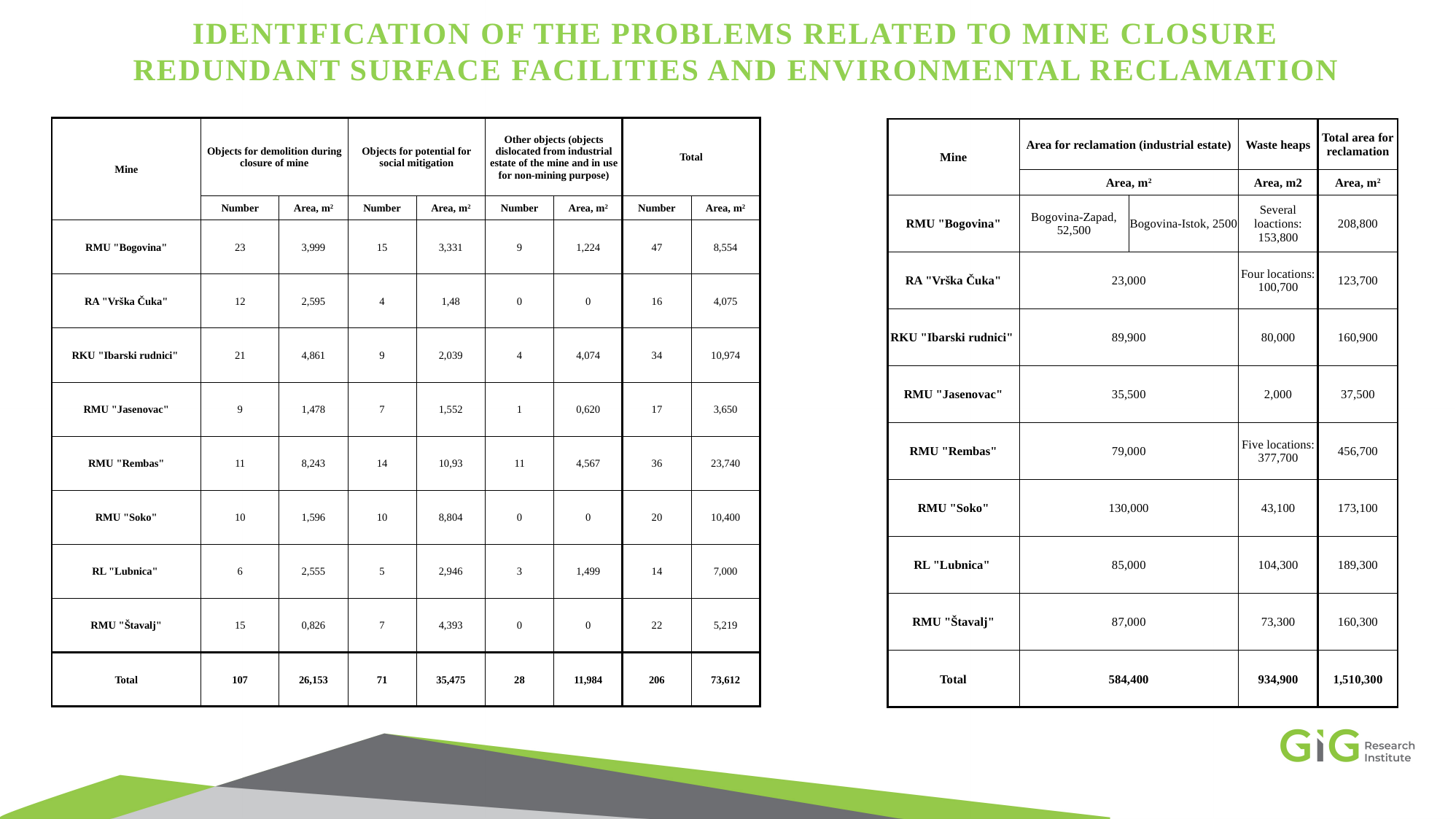

Identification of the problems related to mine closure
Redundant Surface facilities and environmental reclamation
| Mine | Objects for demolition during closure of mine |  | Objects for potential for social mitigation |  | Other objects (objects dislocated from industrial estate of the mine and in use for non-mining purpose) |  | Total |  |
| --- | --- | --- | --- | --- | --- | --- | --- | --- |
|  | Number | Area, m2 | Number | Area, m2 | Number | Area, m2 | Number | Area, m2 |
| RMU "Bogovina" | 23 | 3,999 | 15 | 3,331 | 9 | 1,224 | 47 | 8,554 |
| RA "Vrška Čuka" | 12 | 2,595 | 4 | 1,48 | 0 | 0 | 16 | 4,075 |
| RKU "Ibarski rudnici" | 21 | 4,861 | 9 | 2,039 | 4 | 4,074 | 34 | 10,974 |
| RMU "Jasenovac" | 9 | 1,478 | 7 | 1,552 | 1 | 0,620 | 17 | 3,650 |
| RMU "Rembas" | 11 | 8,243 | 14 | 10,93 | 11 | 4,567 | 36 | 23,740 |
| RMU "Soko" | 10 | 1,596 | 10 | 8,804 | 0 | 0 | 20 | 10,400 |
| RL "Lubnica" | 6 | 2,555 | 5 | 2,946 | 3 | 1,499 | 14 | 7,000 |
| RMU "Štavalj" | 15 | 0,826 | 7 | 4,393 | 0 | 0 | 22 | 5,219 |
| Total | 107 | 26,153 | 71 | 35,475 | 28 | 11,984 | 206 | 73,612 |
| Mine | Area for reclamation (industrial estate) |  | Waste heaps | Total area for reclamation |
| --- | --- | --- | --- | --- |
|  | Area, m2 |  | Area, m2 | Area, m2 |
| RMU "Bogovina" | Bogovina-Zapad, 52,500 | Bogovina-Istok, 2500 | Several loactions: 153,800 | 208,800 |
| RA "Vrška Čuka" | 23,000 |  | Four locations: 100,700 | 123,700 |
| RKU "Ibarski rudnici" | 89,900 |  | 80,000 | 160,900 |
| RMU "Jasenovac" | 35,500 |  | 2,000 | 37,500 |
| RMU "Rembas" | 79,000 |  | Five locations: 377,700 | 456,700 |
| RMU "Soko" | 130,000 |  | 43,100 | 173,100 |
| RL "Lubnica" | 85,000 |  | 104,300 | 189,300 |
| RMU "Štavalj" | 87,000 |  | 73,300 | 160,300 |
| Total | 584,400 |  | 934,900 | 1,510,300 |